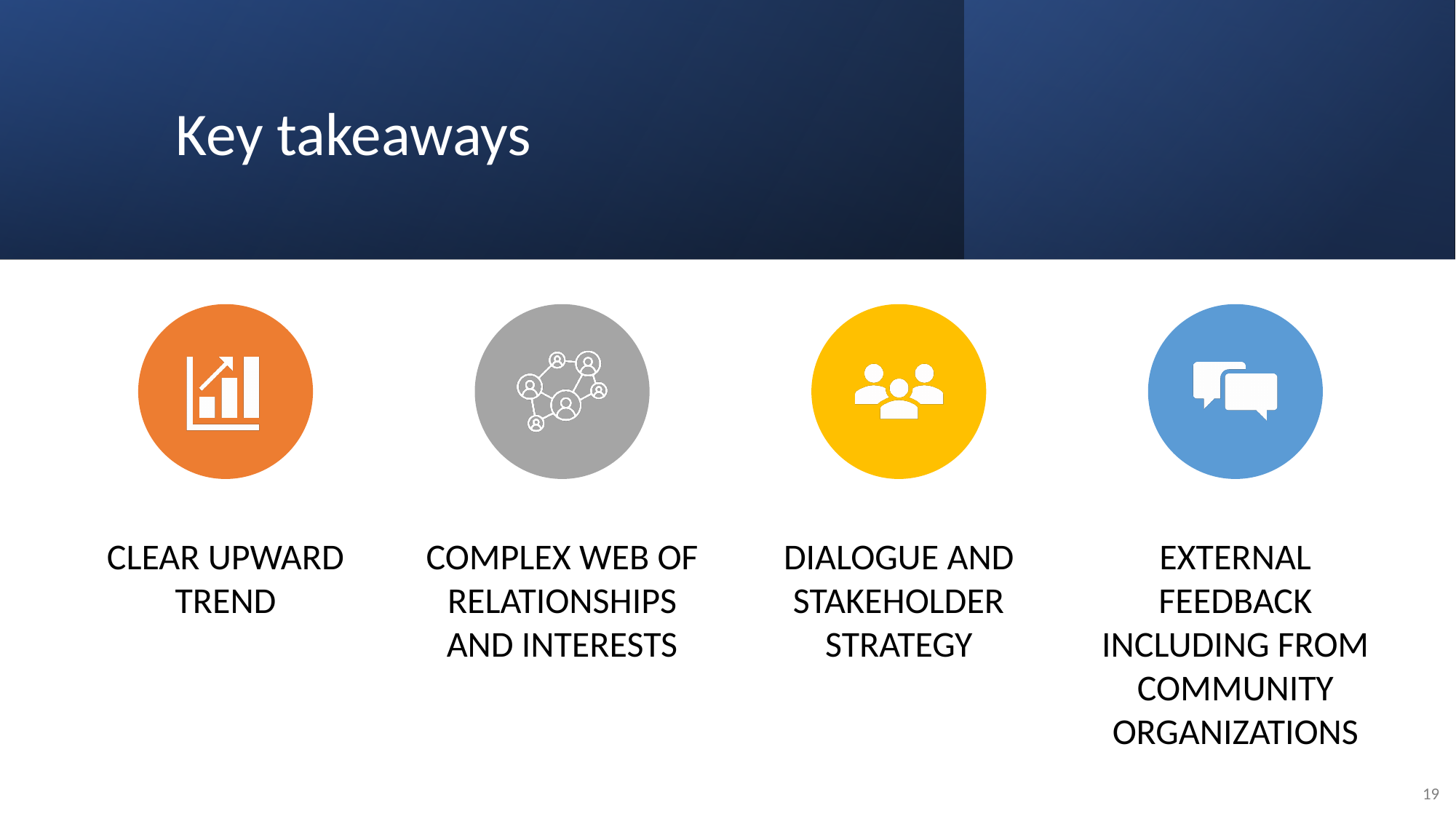

# Key takeaways
Clear upward trend
Complex web of relationships and interests
Dialogue and Stakeholder strategy
External feedback including from community organizations
19